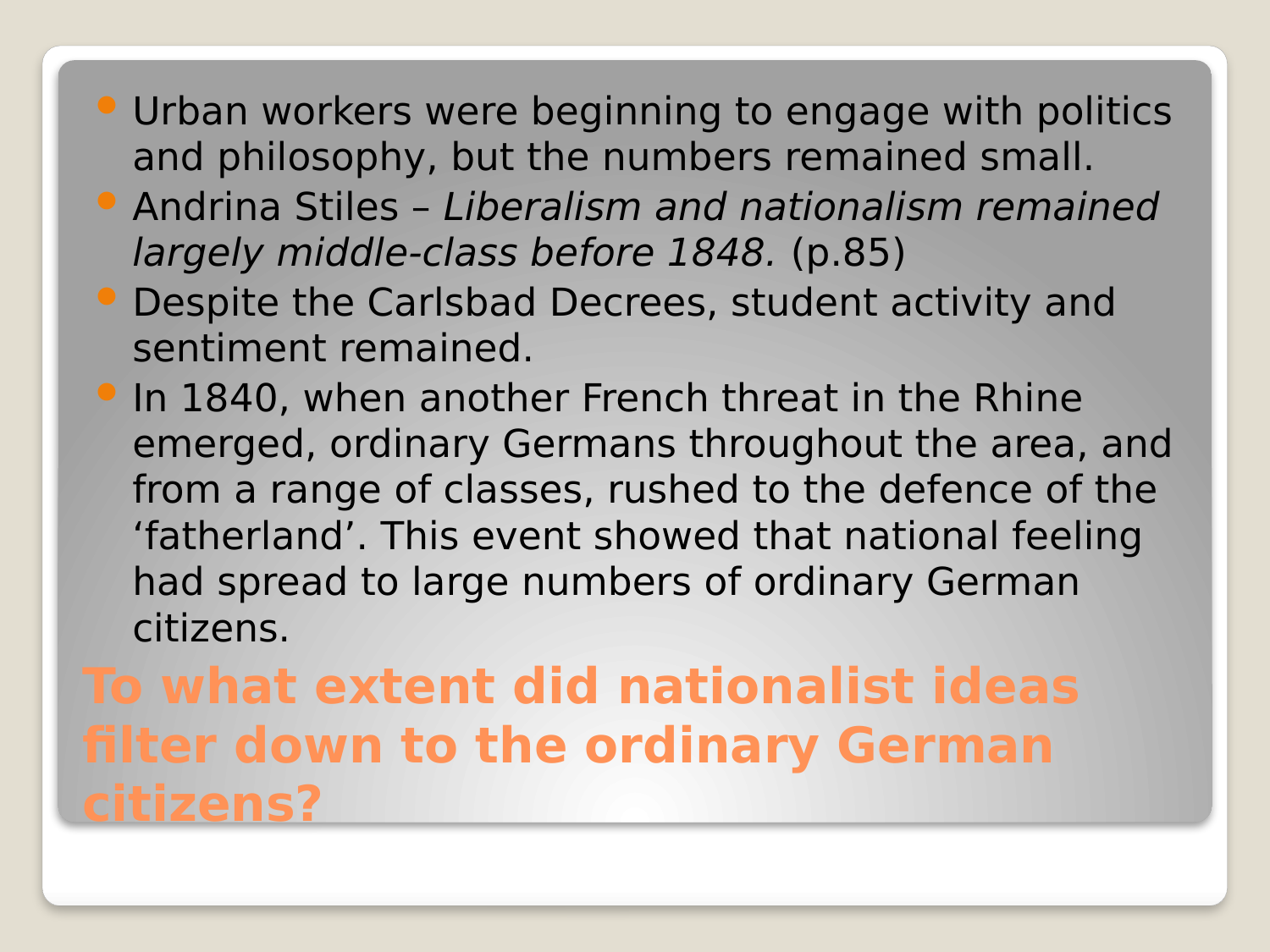

Urban workers were beginning to engage with politics and philosophy, but the numbers remained small.
Andrina Stiles – Liberalism and nationalism remained largely middle-class before 1848. (p.85)
Despite the Carlsbad Decrees, student activity and sentiment remained.
In 1840, when another French threat in the Rhine emerged, ordinary Germans throughout the area, and from a range of classes, rushed to the defence of the ‘fatherland’. This event showed that national feeling had spread to large numbers of ordinary German citizens.
# To what extent did nationalist ideas filter down to the ordinary German citizens?